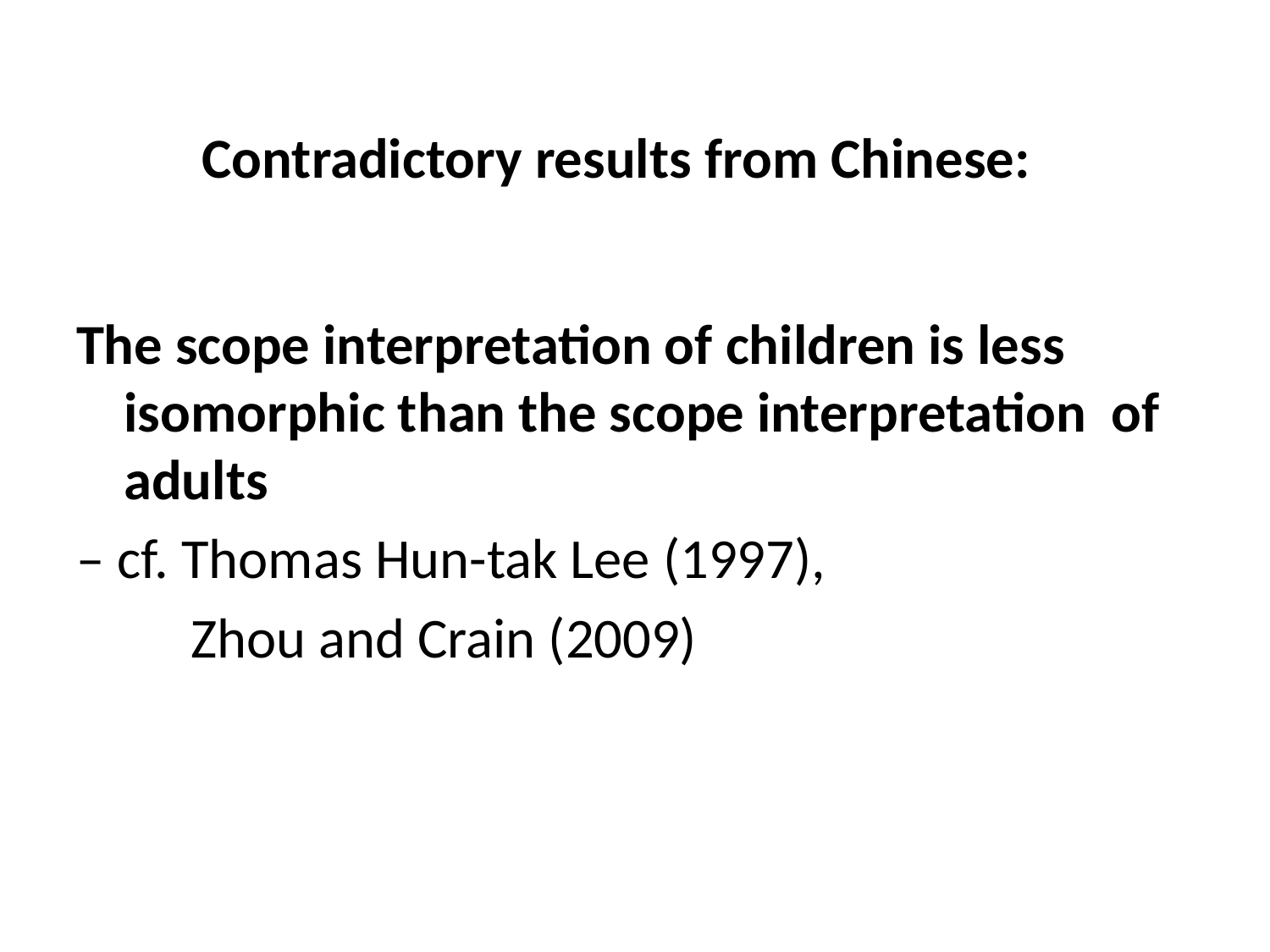

# Contradictory results from Chinese:

The scope interpretation of children is less isomorphic than the scope interpretation  of adults
– cf. Thomas Hun-tak Lee (1997),
         Zhou and Crain (2009)